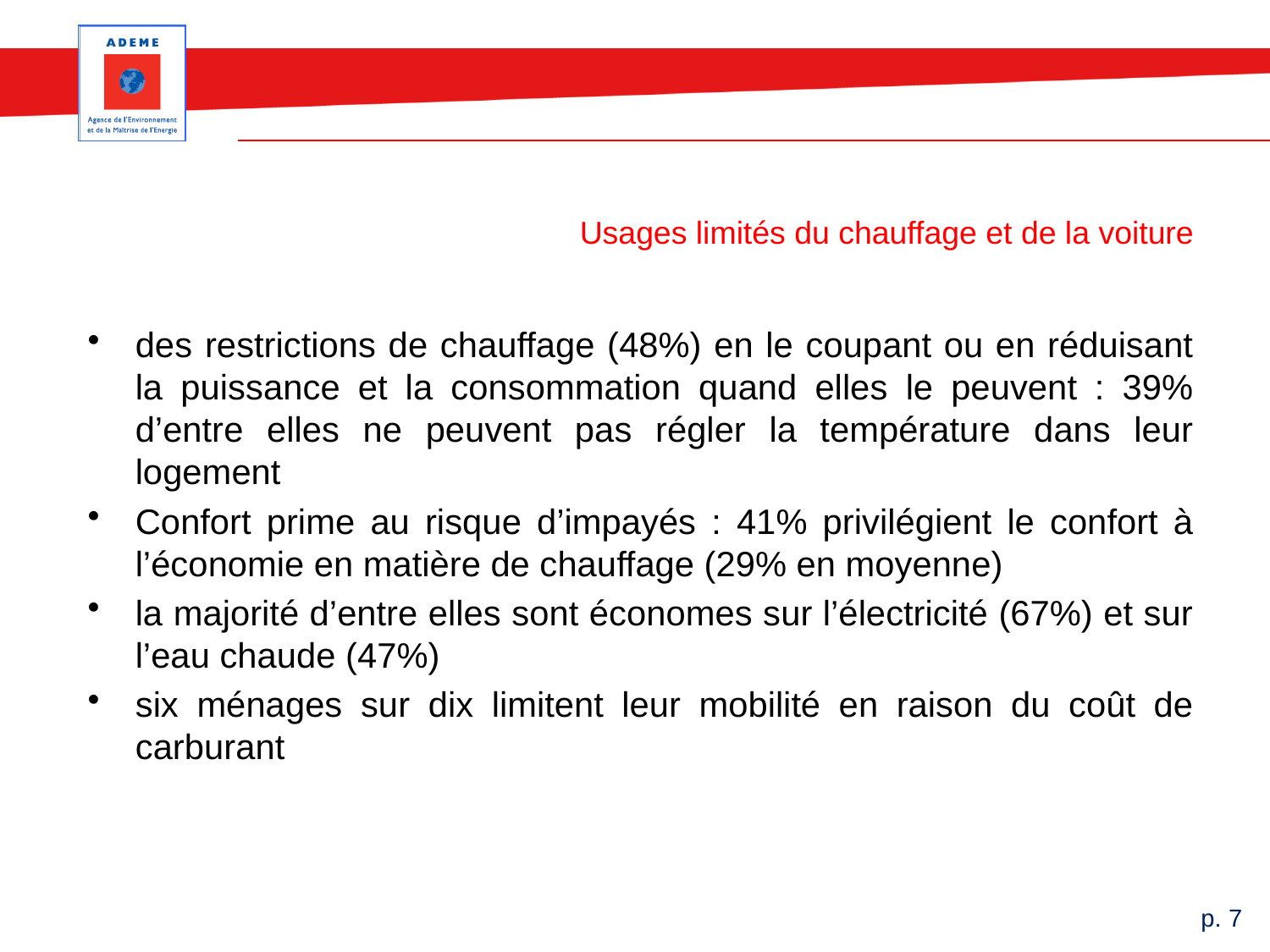

# Usages limités du chauffage et de la voiture
des restrictions de chauffage (48%) en le coupant ou en réduisant la puissance et la consommation quand elles le peuvent : 39% d’entre elles ne peuvent pas régler la température dans leur logement
Confort prime au risque d’impayés : 41% privilégient le confort à l’économie en matière de chauffage (29% en moyenne)
la majorité d’entre elles sont économes sur l’électricité (67%) et sur l’eau chaude (47%)
six ménages sur dix limitent leur mobilité en raison du coût de carburant
p. 7